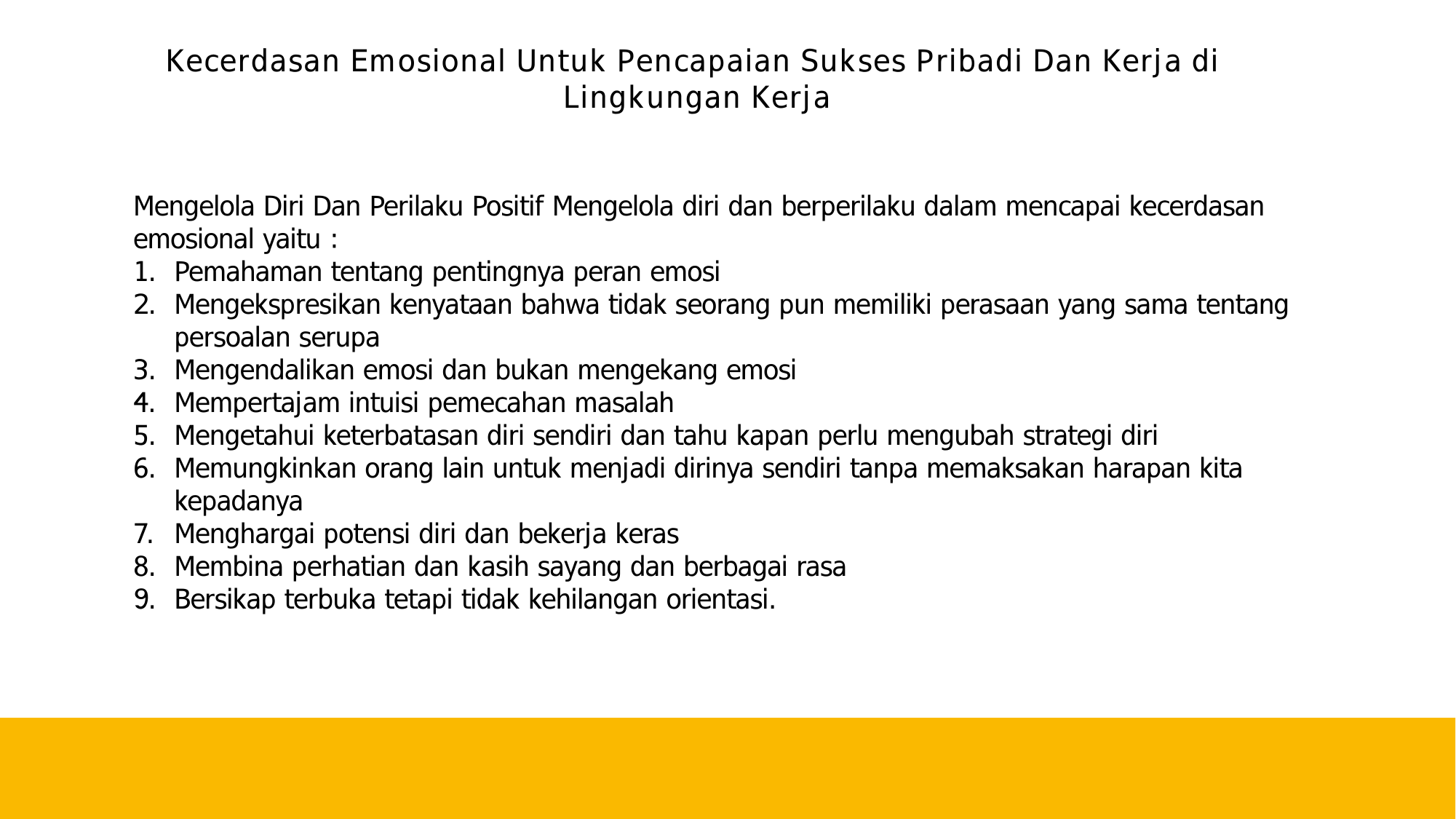

# Kecerdasan Emosional Untuk Pencapaian Sukses Pribadi Dan Kerja di Lingkungan Kerja
Mengelola Diri Dan Perilaku Positif Mengelola diri dan berperilaku dalam mencapai kecerdasan    	emosional yaitu :
Pemahaman tentang pentingnya peran emosi
Mengekspresikan kenyataan bahwa tidak seorang pun memiliki perasaan yang sama tentang persoalan serupa
Mengendalikan emosi dan bukan mengekang emosi
Mempertajam intuisi pemecahan masalah
Mengetahui keterbatasan diri sendiri dan tahu kapan perlu mengubah strategi diri
Memungkinkan orang lain untuk menjadi dirinya sendiri tanpa memaksakan harapan kita kepadanya
Menghargai potensi diri dan bekerja keras
Membina perhatian dan kasih sayang dan berbagai rasa
Bersikap terbuka tetapi tidak kehilangan orientasi.